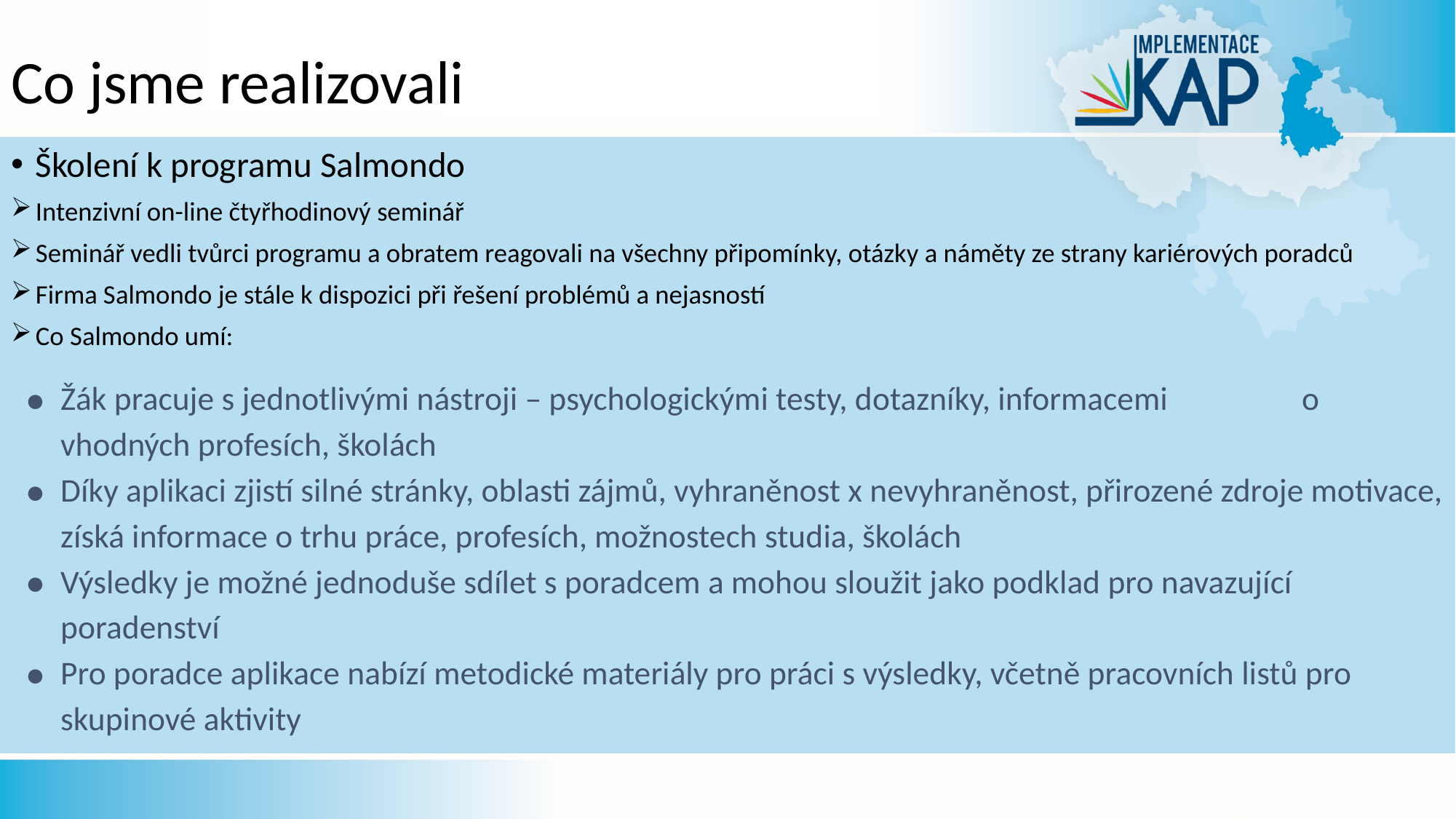

# Co jsme realizovali
Školení k programu Salmondo
Intenzivní on-line čtyřhodinový seminář
Seminář vedli tvůrci programu a obratem reagovali na všechny připomínky, otázky a náměty ze strany kariérových poradců
Firma Salmondo je stále k dispozici při řešení problémů a nejasností
Co Salmondo umí:
Žák pracuje s jednotlivými nástroji – psychologickými testy, dotazníky, informacemi                  o vhodných profesích, školách
Díky aplikaci zjistí silné stránky, oblasti zájmů, vyhraněnost x nevyhraněnost, přirozené zdroje motivace, získá informace o trhu práce, profesích, možnostech studia, školách
Výsledky je možné jednoduše sdílet s poradcem a mohou sloužit jako podklad pro navazující poradenství
Pro poradce aplikace nabízí metodické materiály pro práci s výsledky, včetně pracovních listů pro skupinové aktivity